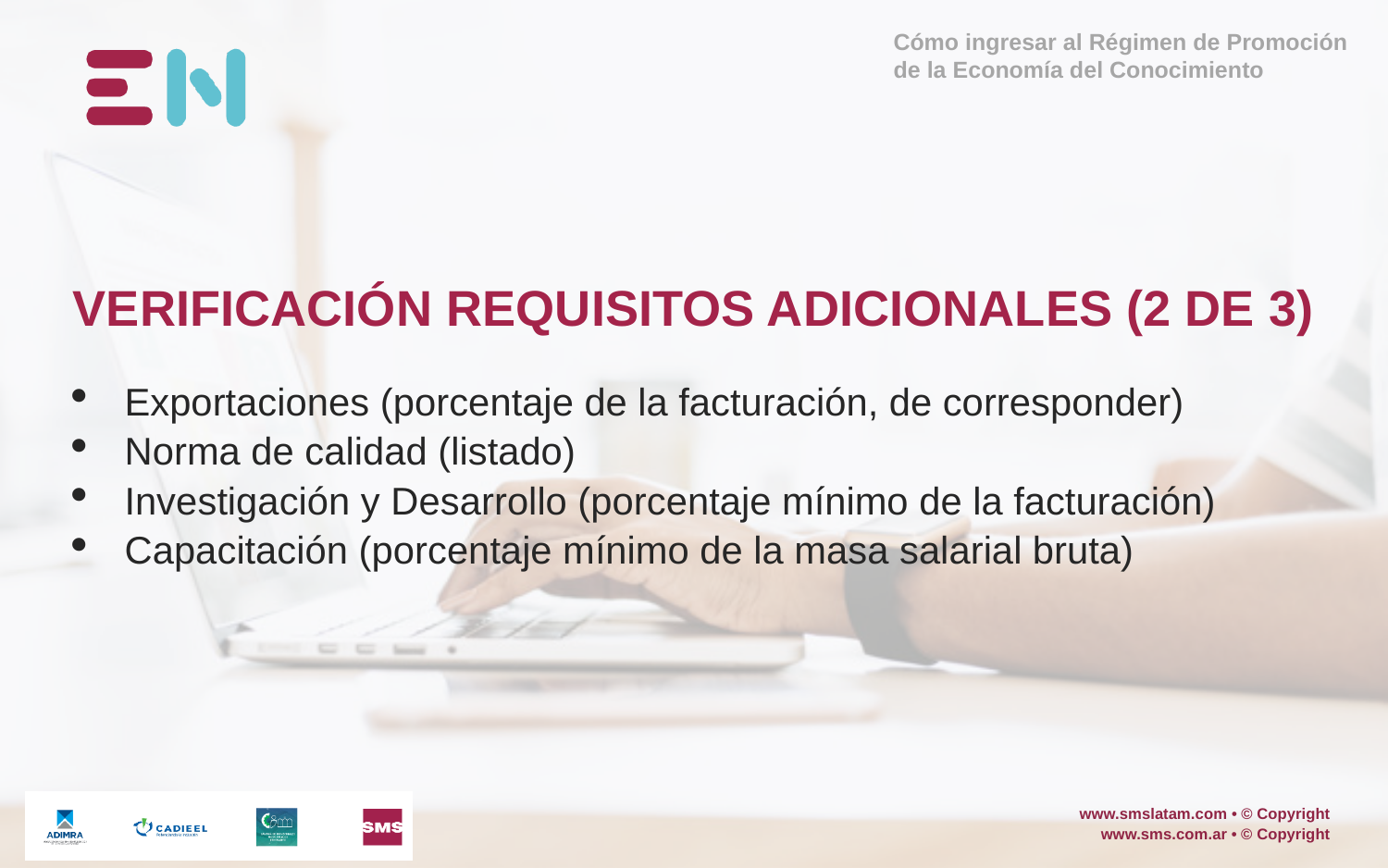

Cómo ingresar al Régimen de Promoción de la Economía del Conocimiento
# VERIFICACIÓN REQUISITOS ADICIONALES (2 DE 3)
Exportaciones (porcentaje de la facturación, de corresponder)
Norma de calidad (listado)
Investigación y Desarrollo (porcentaje mínimo de la facturación)
Capacitación (porcentaje mínimo de la masa salarial bruta)